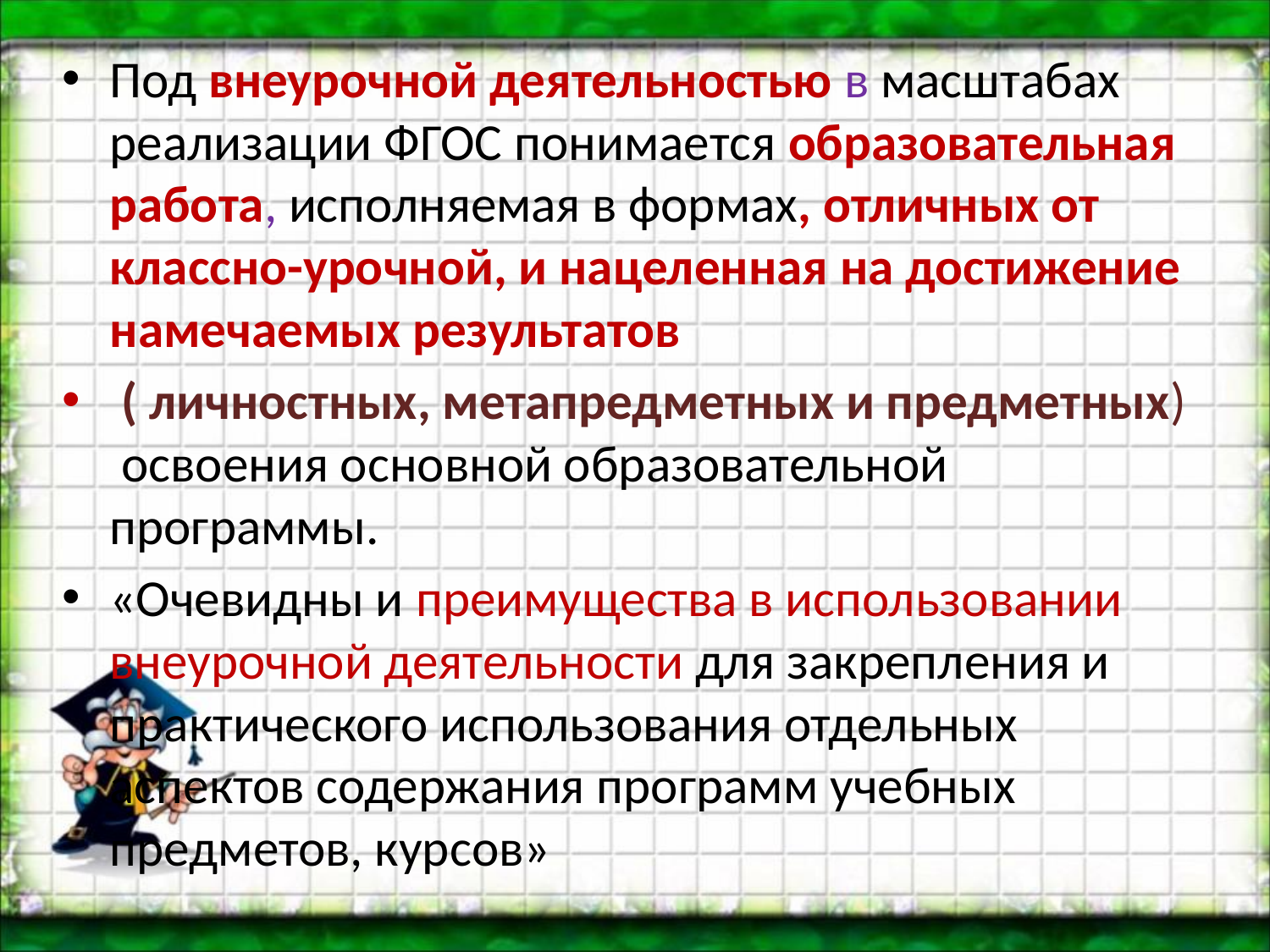

Под внеурочной деятельностью в масштабах реализации ФГОС понимается образовательная работа, исполняемая в формах, отличных от классно-урочной, и нацеленная на достижение намечаемых результатов
 ( личностных, метапредметных и предметных)  освоения основной образовательной программы.
«Очевидны и преимущества в использовании внеурочной деятельности для закрепления и практического использования отдельных аспектов содержания программ учебных предметов, курсов»